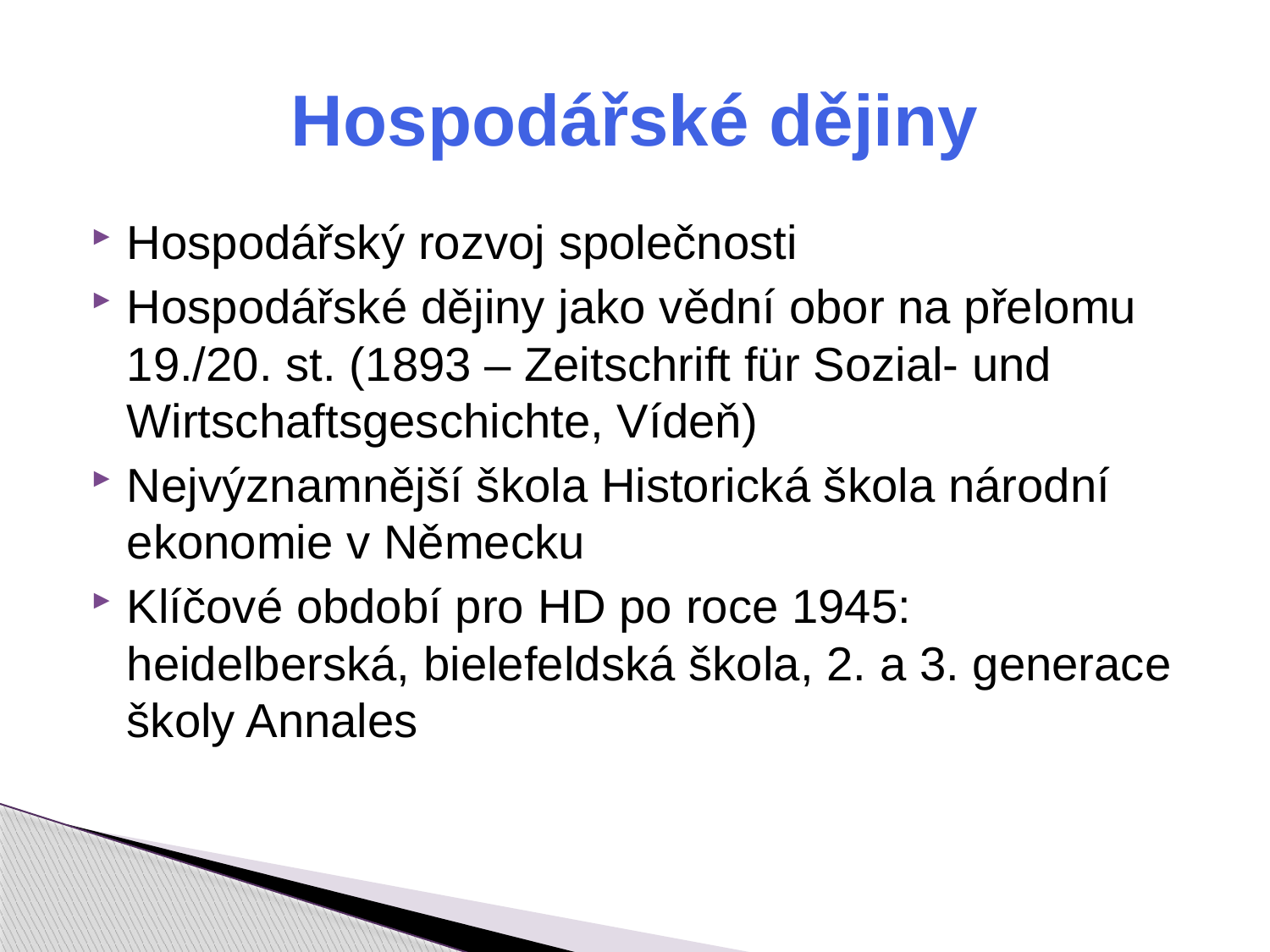

# Hospodářské dějiny
Hospodářský rozvoj společnosti
Hospodářské dějiny jako vědní obor na přelomu 19./20. st. (1893 – Zeitschrift für Sozial- und Wirtschaftsgeschichte, Vídeň)
Nejvýznamnější škola Historická škola národní ekonomie v Německu
Klíčové období pro HD po roce 1945: heidelberská, bielefeldská škola, 2. a 3. generace školy Annales